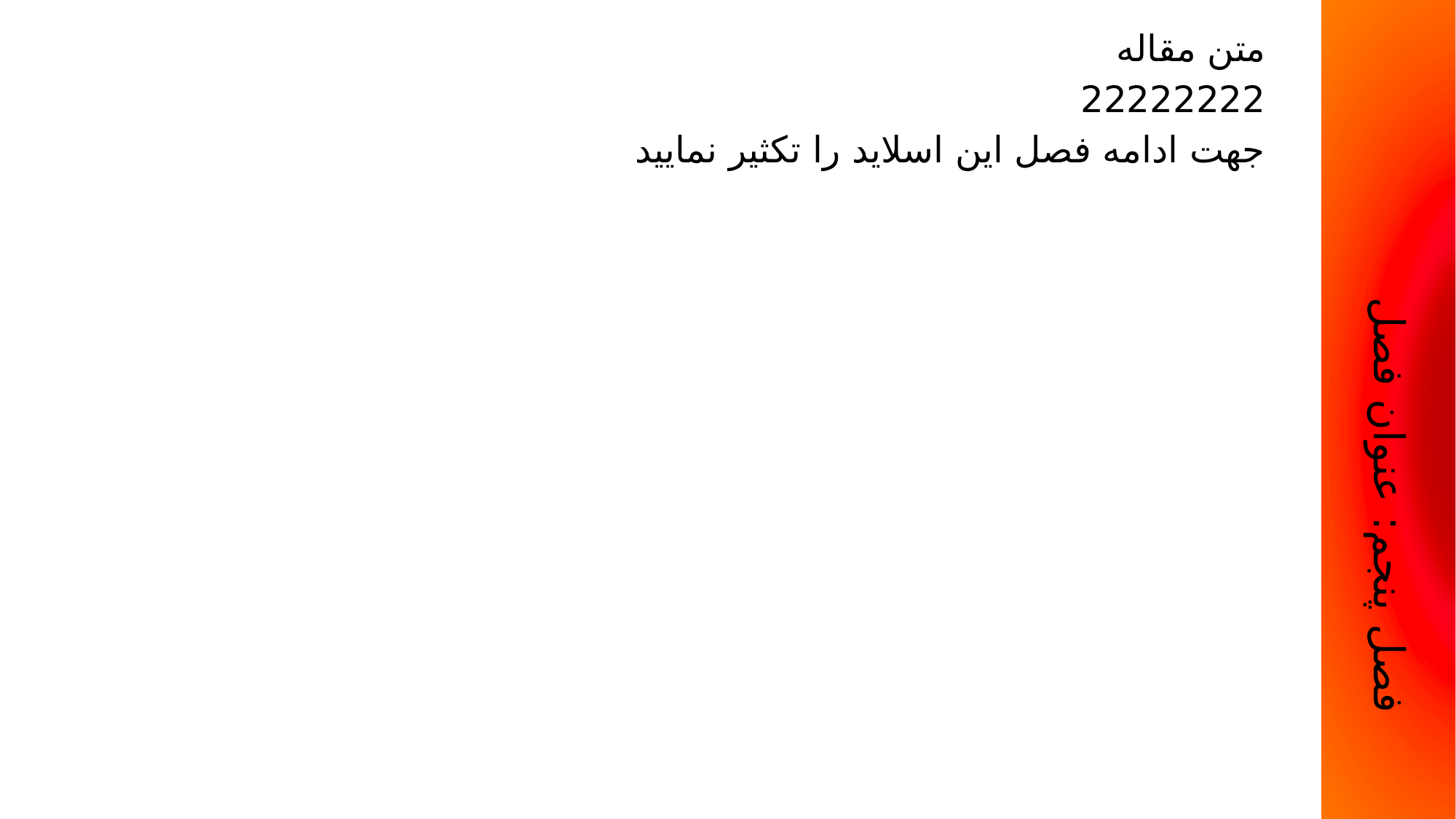

# فصل پنجم: عنوان فصل
متن مقاله
22222222
جهت ادامه فصل این اسلاید را تکثیر نمایید